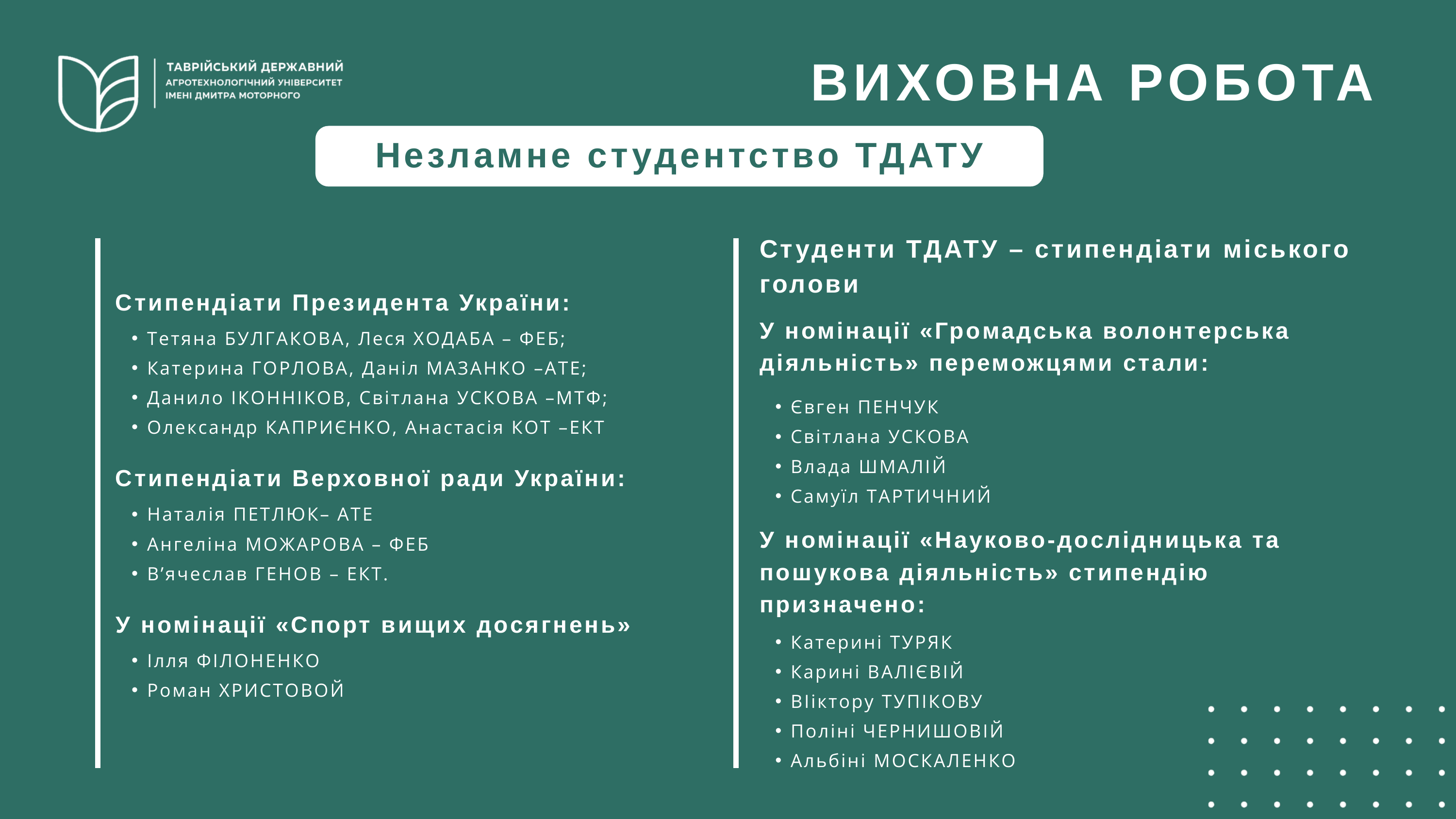

ВИХОВНА РОБОТА

Незламне студентство ТДАТУ
Студенти ТДАТУ – стипендіати міського голови

Стипендіати Президента України:
У номінації «Громадська волонтерська діяльність» переможцями стали:
Тетяна БУЛГАКОВА, Леся ХОДАБА – ФЕБ;
Катерина ГОРЛОВА, Даніл МАЗАНКО –АТЕ;
Данило ІКОННІКОВ, Світлана УСКОВА –МТФ;
Олександр КАПРИЄНКО, Анастасія КОТ –ЕКТ
Євген ПЕНЧУК
Світлана УСКОВА
Влада ШМАЛІЙ
Самуїл ТАРТИЧНИЙ
Стипендіати Верховної ради України:
Наталія ПЕТЛЮК– АТЕ
Ангеліна МОЖАРОВА – ФЕБ
В’ячеслав ГЕНОВ – ЕКТ.
У номінації «Науково-дослідницька та пошукова діяльність» стипендію призначено:
У номінації «Спорт вищих досягнень»
Катерині ТУРЯК
Карині ВАЛІЄВІЙ
ВІіктору ТУПІКОВУ
Поліні ЧЕРНИШОВІЙ
Альбіні МОСКАЛЕНКО
Ілля ФІЛОНЕНКО
Роман ХРИСТОВОЙ